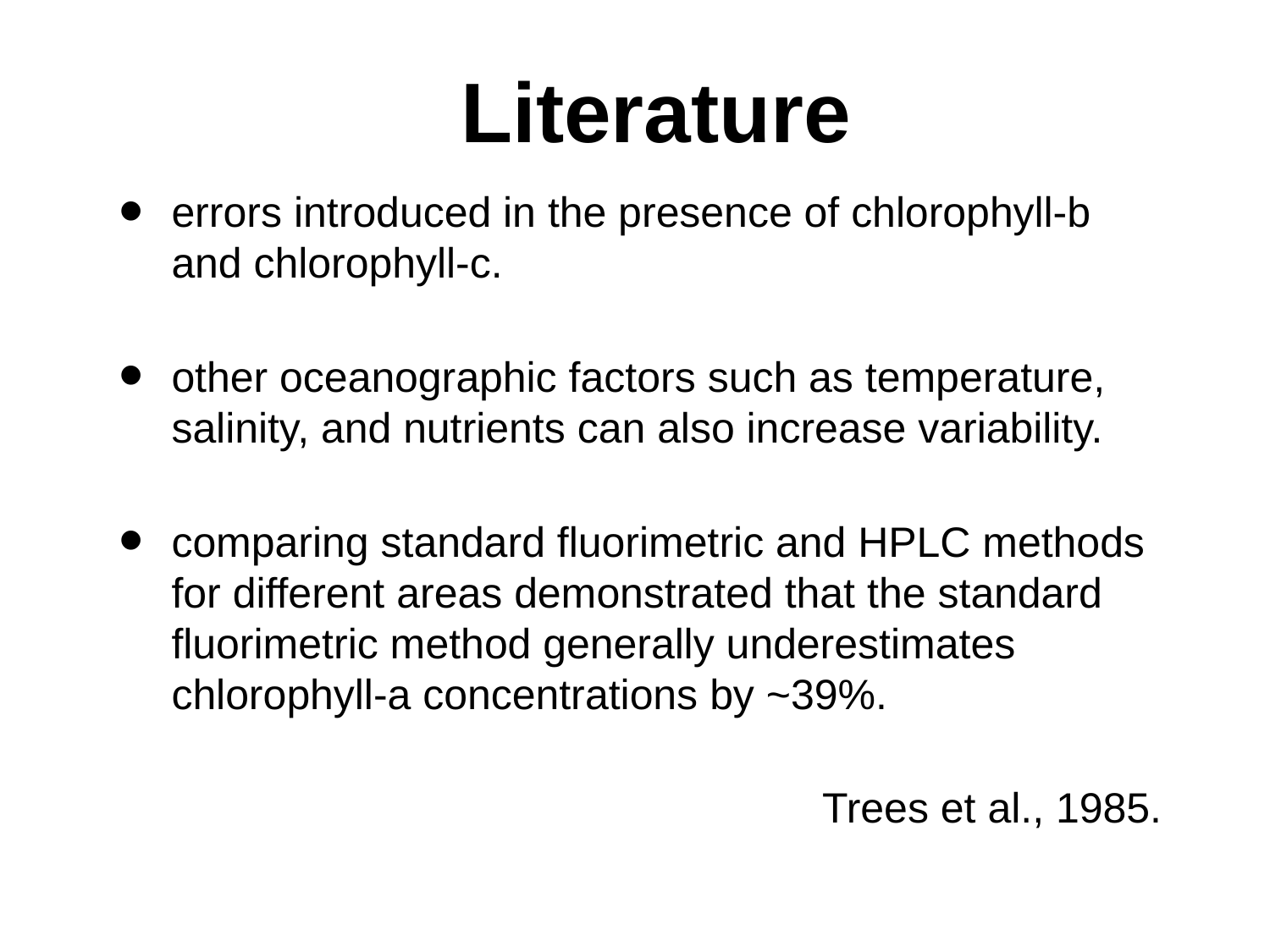

# Literature
errors introduced in the presence of chlorophyll-b and chlorophyll-c.

other oceanographic factors such as temperature, salinity, and nutrients can also increase variability.

comparing standard fluorimetric and HPLC methods for different areas demonstrated that the standard fluorimetric method generally underestimates chlorophyll-a concentrations by ~39%.

Trees et al., 1985.